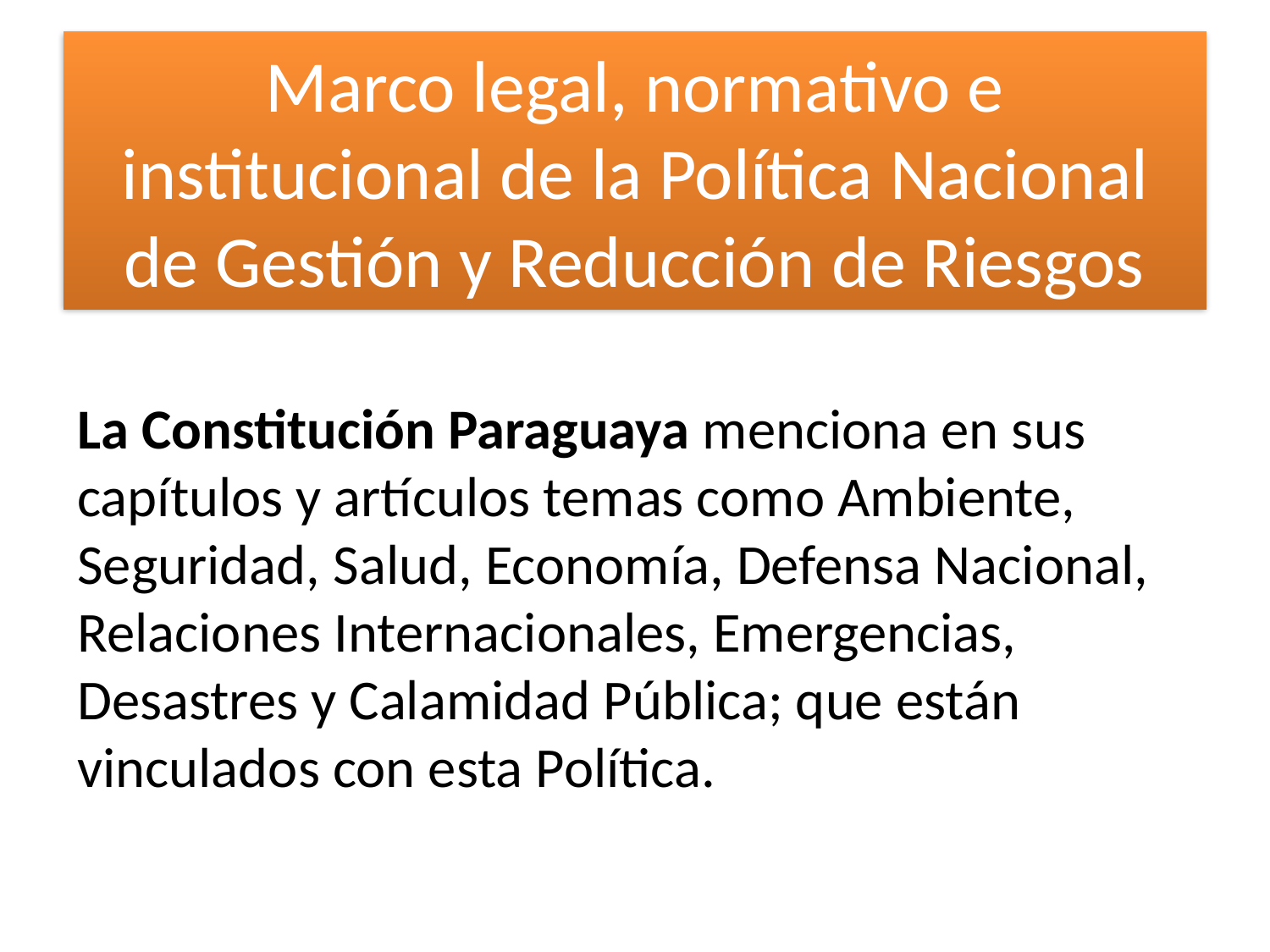

# Marco legal, normativo e institucional de la Política Nacional de Gestión y Reducción de Riesgos
La Constitución Paraguaya menciona en sus capítulos y artículos temas como Ambiente, Seguridad, Salud, Economía, Defensa Nacional, Relaciones Internacionales, Emergencias, Desastres y Calamidad Pública; que están vinculados con esta Política.